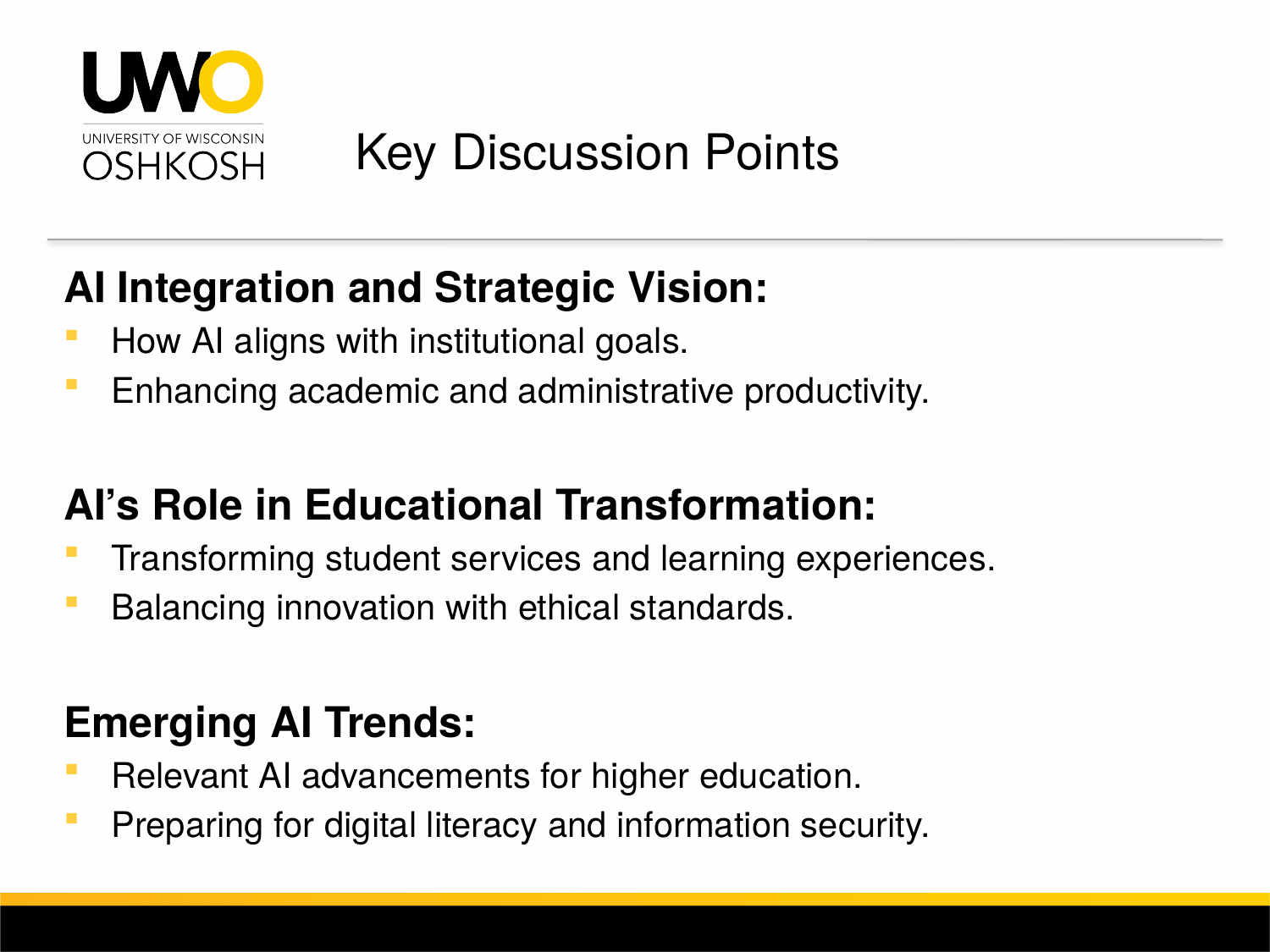

# Key Discussion Points
AI Integration and Strategic Vision:
How AI aligns with institutional goals.
Enhancing academic and administrative productivity.

AI’s Role in Educational Transformation:
Transforming student services and learning experiences.
Balancing innovation with ethical standards.

Emerging AI Trends:
Relevant AI advancements for higher education.
Preparing for digital literacy and information security.